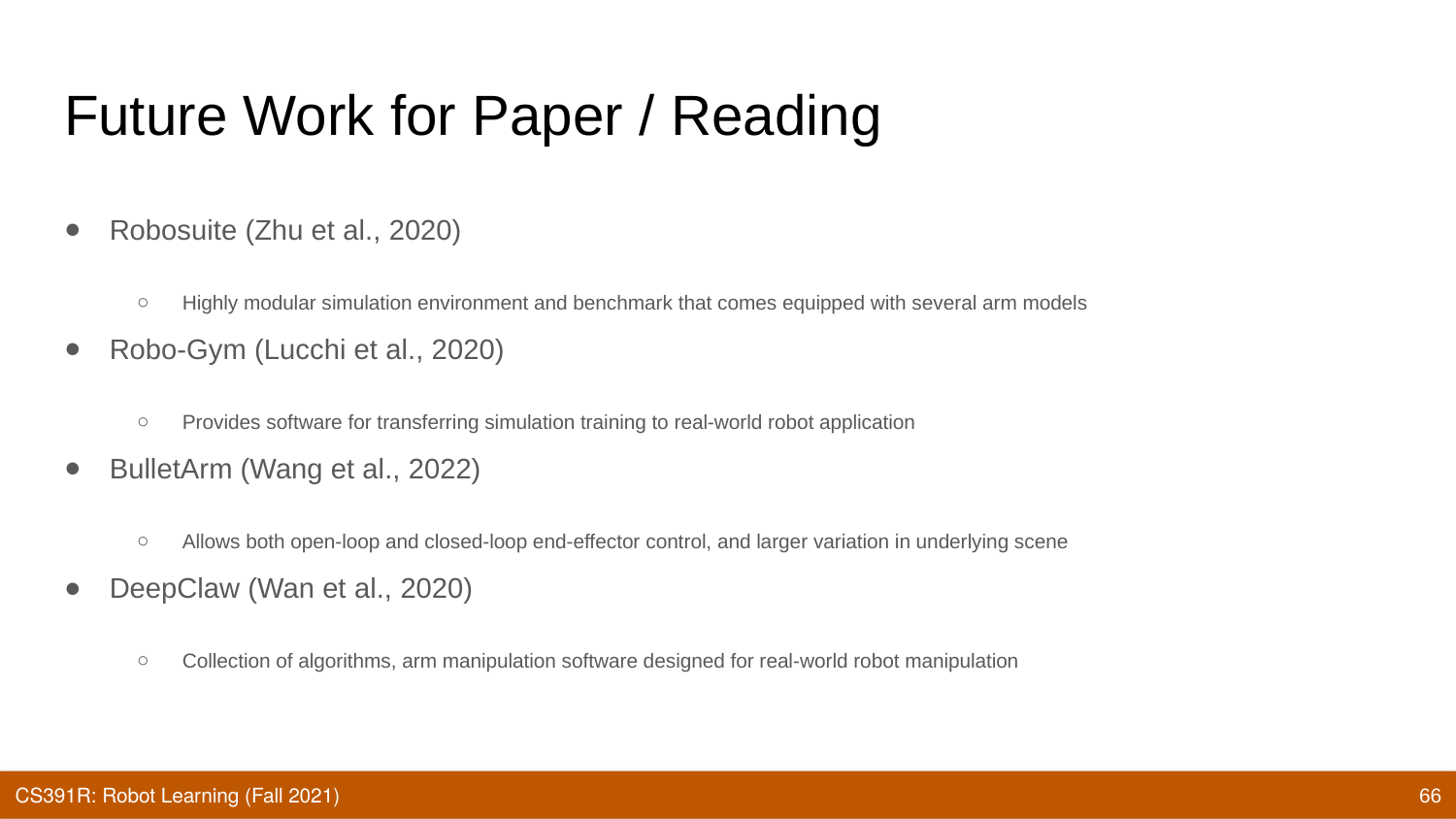

# Future Work for Paper / Reading
Robosuite (Zhu et al., 2020)
Highly modular simulation environment and benchmark that comes equipped with several arm models
Robo-Gym (Lucchi et al., 2020)
Provides software for transferring simulation training to real-world robot application
BulletArm (Wang et al., 2022)
Allows both open-loop and closed-loop end-effector control, and larger variation in underlying scene
DeepClaw (Wan et al., 2020)
Collection of algorithms, arm manipulation software designed for real-world robot manipulation

66